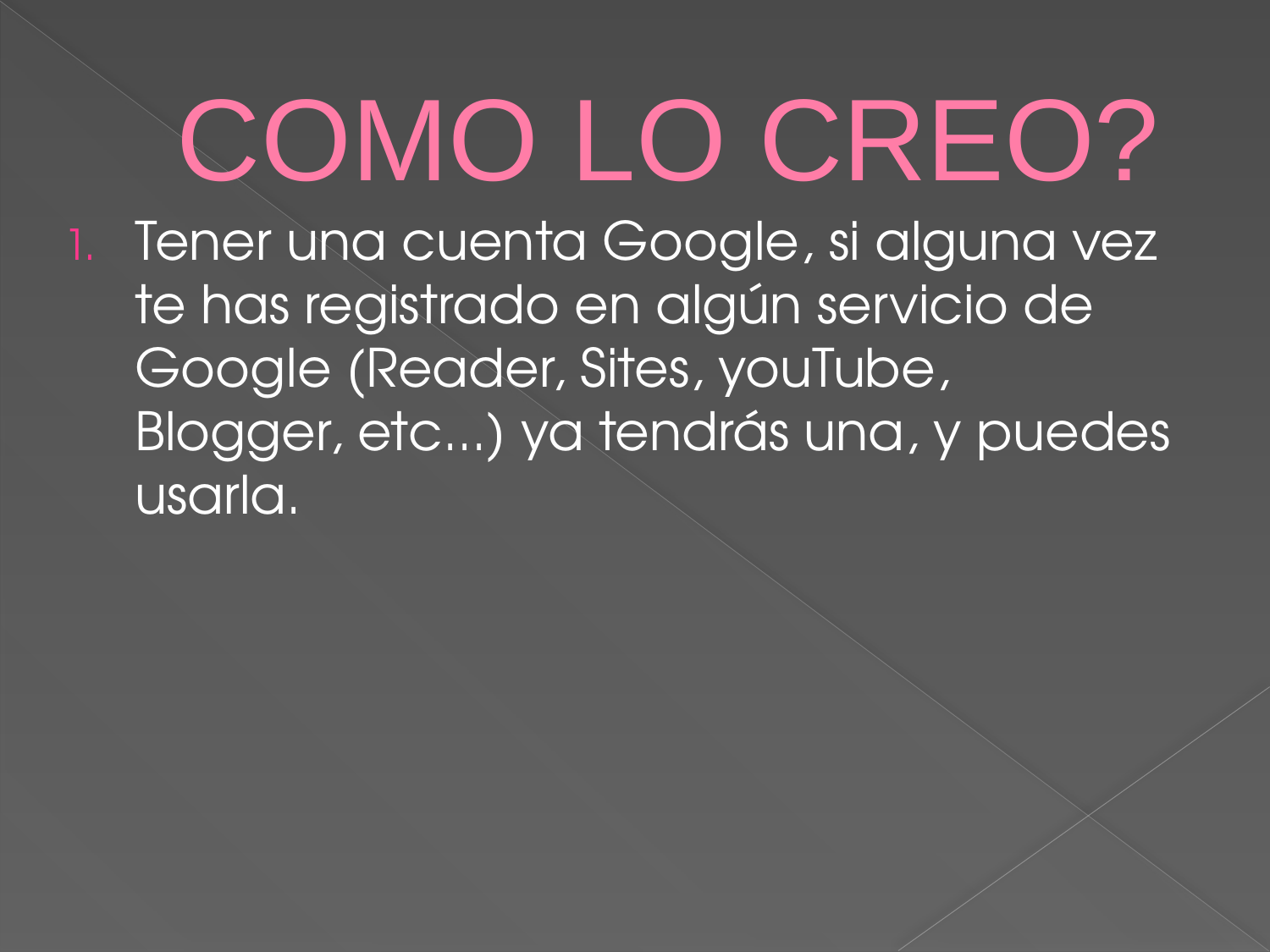

# COMO LO CREO?
Tener una cuenta Google, si alguna vez te has registrado en algún servicio de Google (Reader, Sites, youTube, Blogger, etc...) ya tendrás una, y puedes usarla.